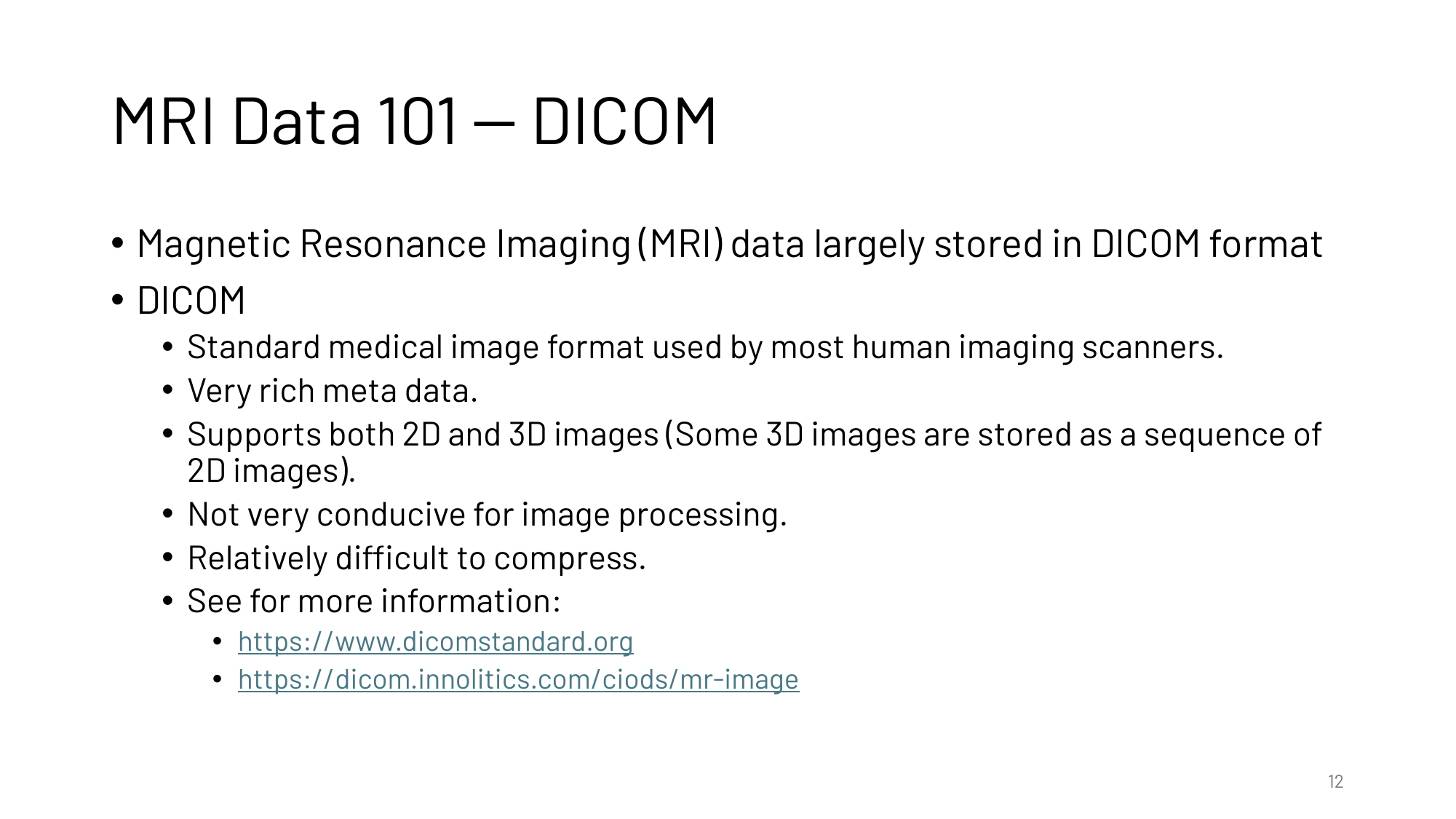

# MRI Data 101 -- DICOM
Magnetic Resonance Imaging (MRI) data largely stored in DICOM format
DICOM
Standard medical image format used by most human imaging scanners.
Very rich meta data.
Supports both 2D and 3D images (Some 3D images are stored as a sequence of 2D images).
Not very conducive for image processing.
Relatively difficult to compress.
See for more information:
https://www.dicomstandard.org
https://dicom.innolitics.com/ciods/mr-image
12